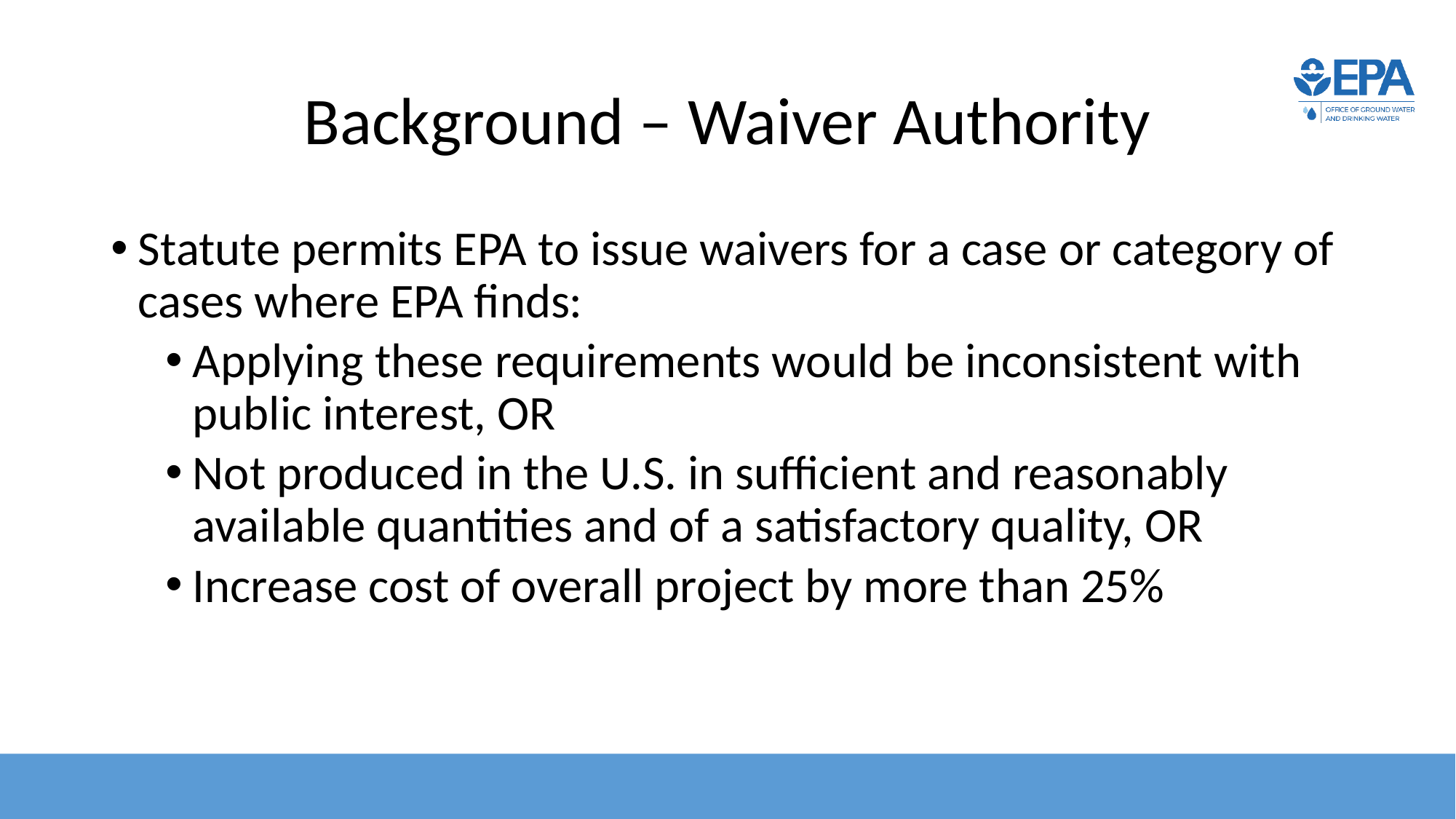

# Background – Waiver Authority
Statute permits EPA to issue waivers for a case or category of cases where EPA finds:
Applying these requirements would be inconsistent with public interest, OR
Not produced in the U.S. in sufficient and reasonably available quantities and of a satisfactory quality, OR
Increase cost of overall project by more than 25%